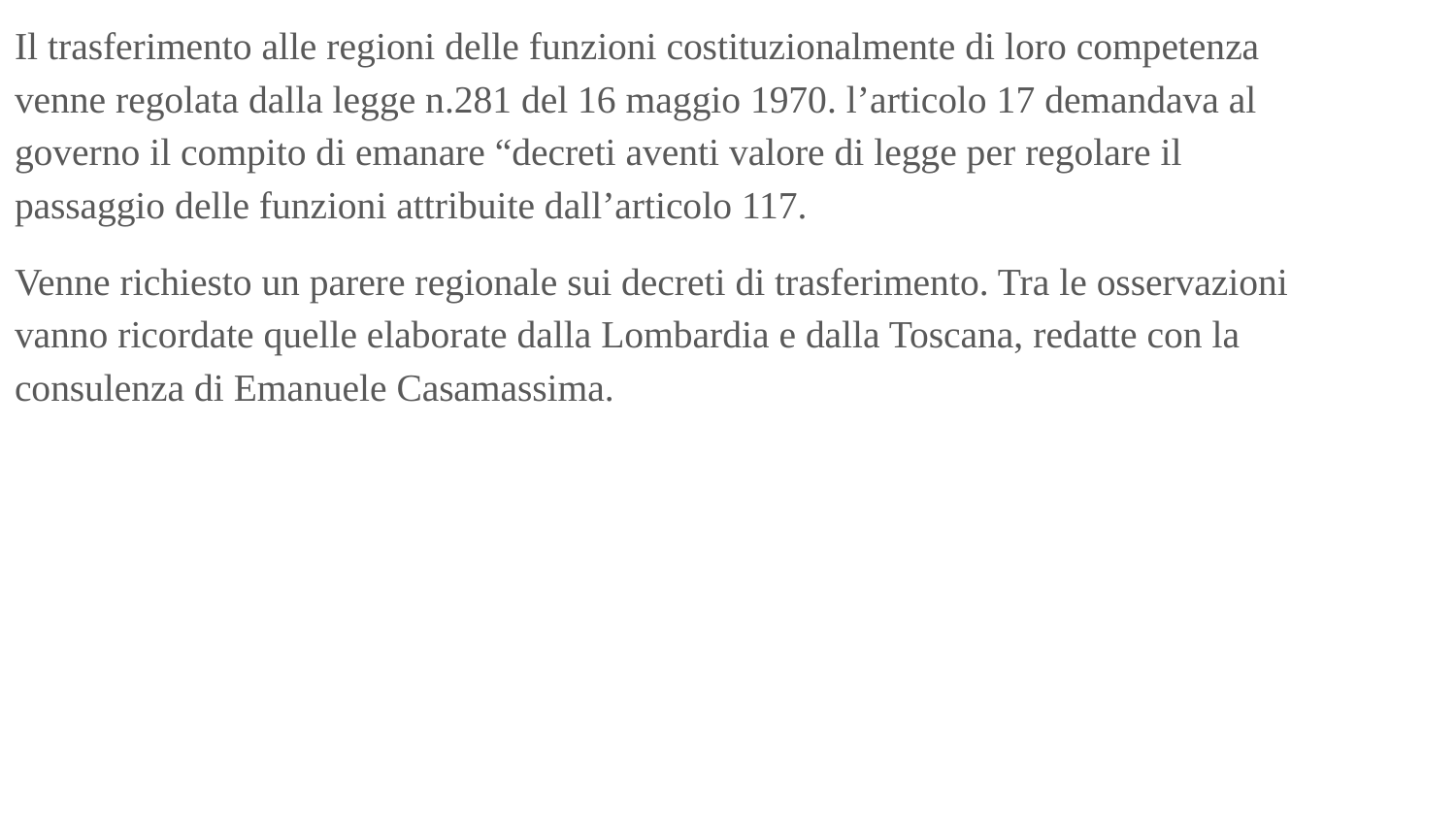

Il trasferimento alle regioni delle funzioni costituzionalmente di loro competenza venne regolata dalla legge n.281 del 16 maggio 1970. l’articolo 17 demandava al governo il compito di emanare “decreti aventi valore di legge per regolare il passaggio delle funzioni attribuite dall’articolo 117.
Venne richiesto un parere regionale sui decreti di trasferimento. Tra le osservazioni vanno ricordate quelle elaborate dalla Lombardia e dalla Toscana, redatte con la consulenza di Emanuele Casamassima.